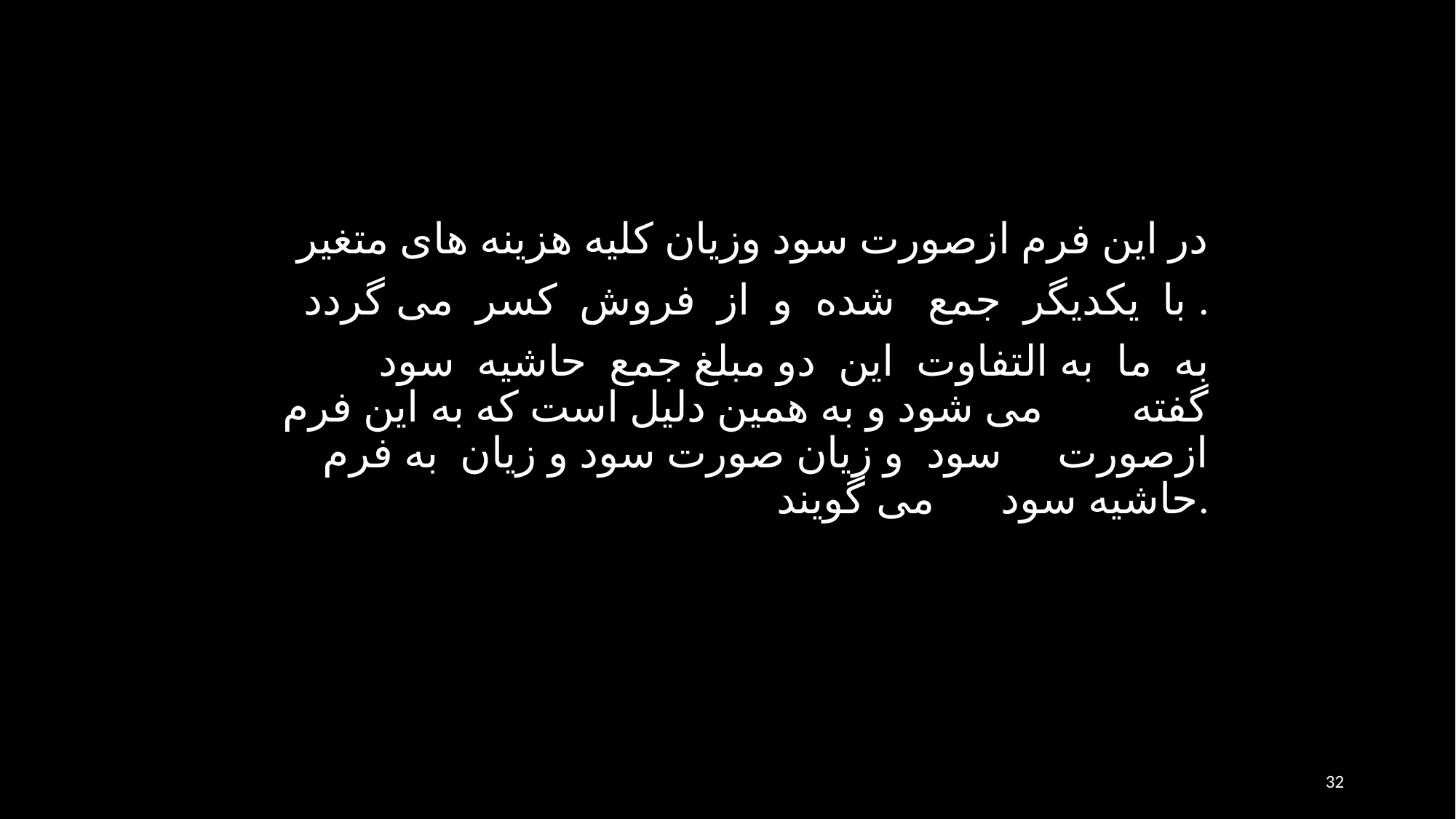

در این فرم ازصورت سود وزیان کلیه هزینه های متغیر
    با  یکدیگر  جمع   شده  و  از  فروش  کسر  می گردد .
    به  ما  به التفاوت  این  دو مبلغ جمع  حاشیه  سود گفته        می شود و به همین دلیل است که به این فرم ازصورت     سود  و زیان صورت سود و زیان  به فرم حاشیه سود      می گویند.
32